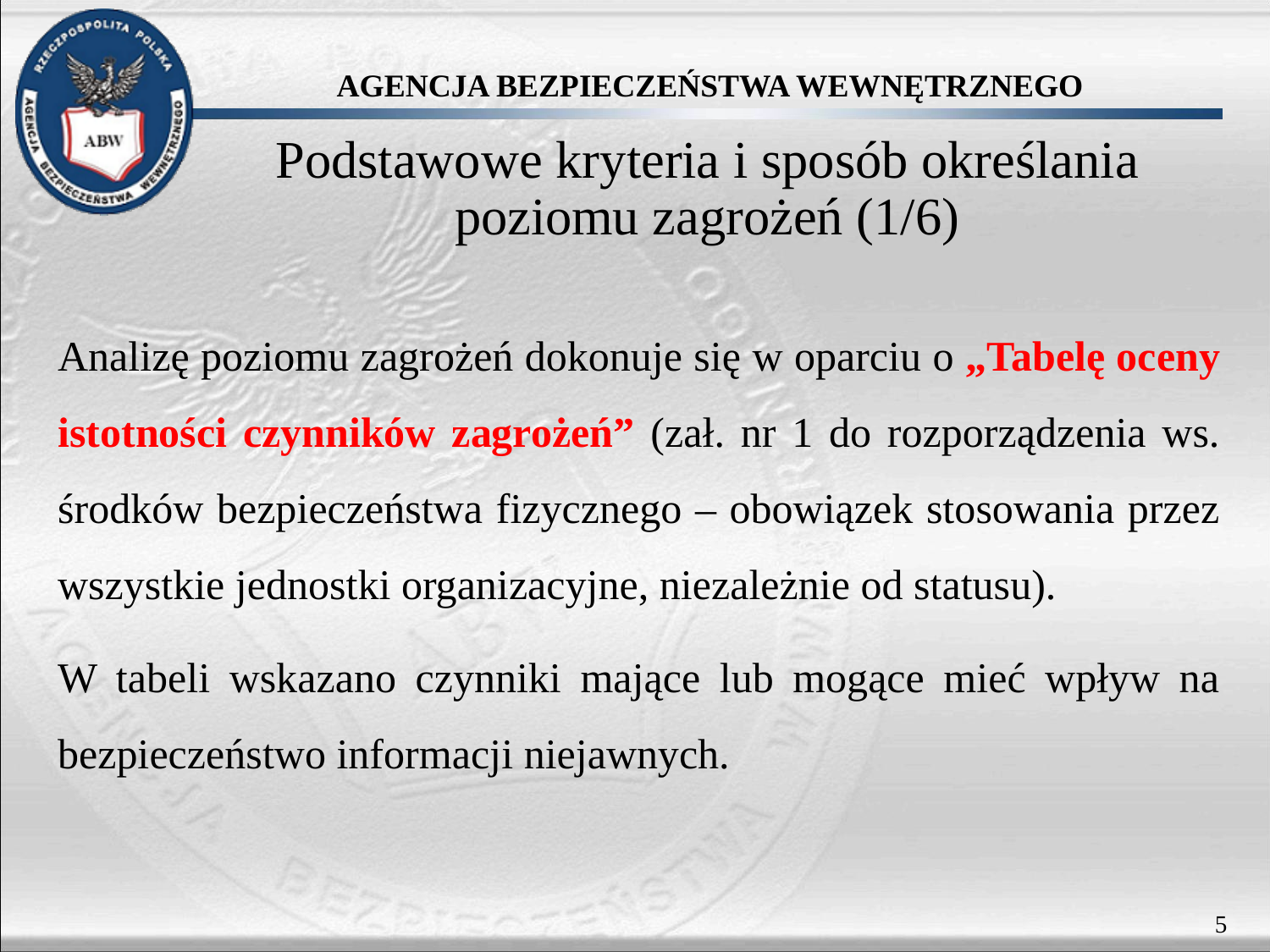

Podstawowe kryteria i sposób określania poziomu zagrożeń (1/6)
Analizę poziomu zagrożeń dokonuje się w oparciu o „Tabelę oceny istotności czynników zagrożeń” (zał. nr 1 do rozporządzenia ws. środków bezpieczeństwa fizycznego – obowiązek stosowania przez wszystkie jednostki organizacyjne, niezależnie od statusu).
W tabeli wskazano czynniki mające lub mogące mieć wpływ na bezpieczeństwo informacji niejawnych.
5